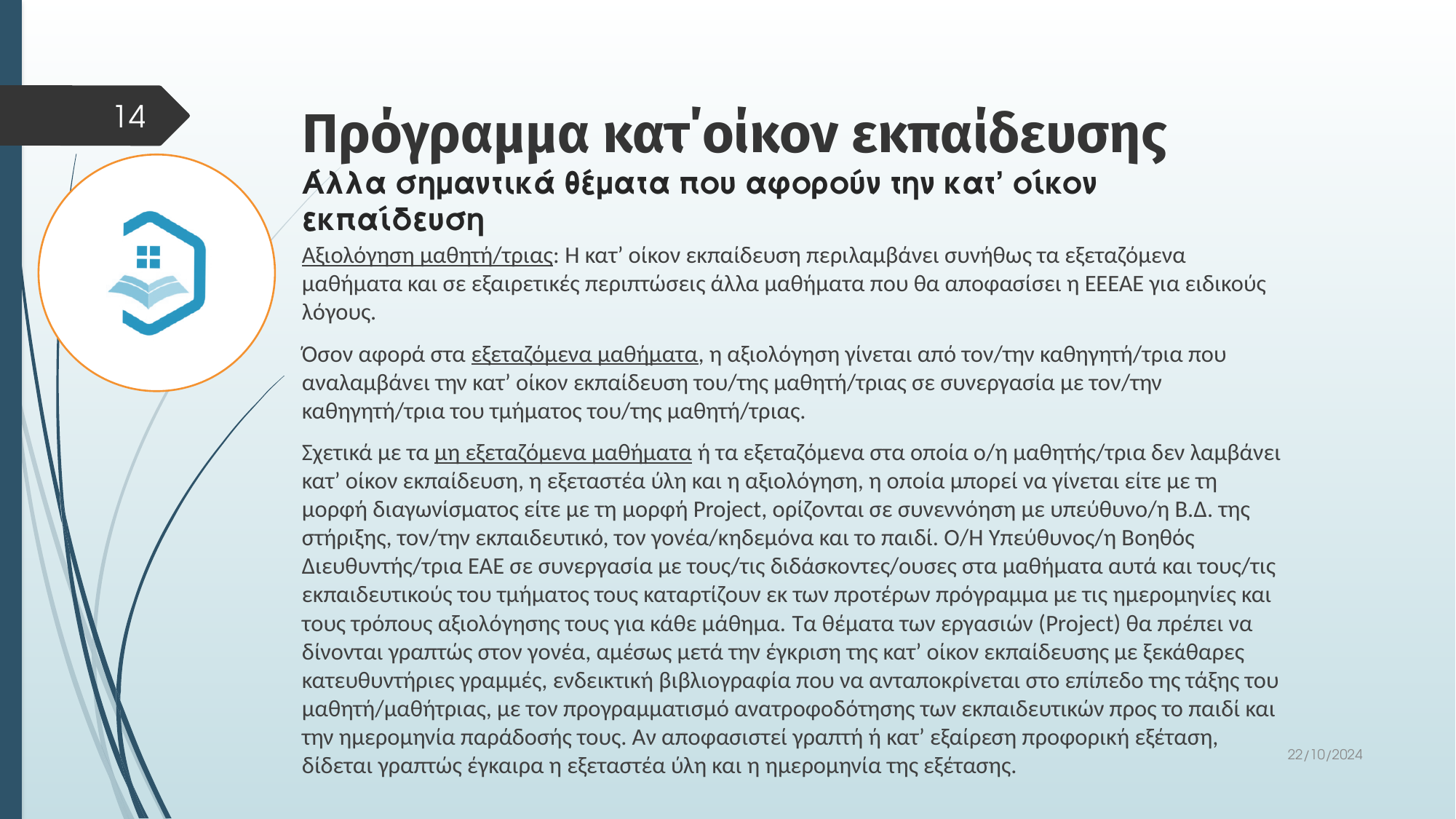

Πρόγραμμα κατ΄οίκον εκπαίδευσης
Άλλα σημαντικά θέματα που αφορούν την κατ’ οίκον εκπαίδευση
14

Αξιολόγηση μαθητή/τριας: Η κατ’ οίκον εκπαίδευση περιλαμβάνει συνήθως τα εξεταζόμενα μαθήματα και σε εξαιρετικές περιπτώσεις άλλα μαθήματα που θα αποφασίσει η ΕΕΕΑΕ για ειδικούς λόγους.
Όσον αφορά στα εξεταζόμενα μαθήματα, η αξιολόγηση γίνεται από τον/την καθηγητή/τρια που αναλαμβάνει την κατ’ οίκον εκπαίδευση του/της μαθητή/τριας σε συνεργασία με τον/την καθηγητή/τρια του τμήματος του/της μαθητή/τριας.
Σχετικά με τα μη εξεταζόμενα μαθήματα ή τα εξεταζόμενα στα οποία ο/η μαθητής/τρια δεν λαμβάνει κατ’ οίκον εκπαίδευση, η εξεταστέα ύλη και η αξιολόγηση, η οποία μπορεί να γίνεται είτε με τη μορφή διαγωνίσματος είτε με τη μορφή Project, ορίζονται σε συνεννόηση με υπεύθυνο/η Β.Δ. της στήριξης, τον/την εκπαιδευτικό, τον γονέα/κηδεμόνα και το παιδί. Ο/Η Υπεύθυνος/η Βοηθός Διευθυντής/τρια ΕΑΕ σε συνεργασία με τους/τις διδάσκοντες/ουσες στα μαθήματα αυτά και τους/τις εκπαιδευτικούς του τμήματος τους καταρτίζουν εκ των προτέρων πρόγραμμα με τις ημερομηνίες και τους τρόπους αξιολόγησης τους για κάθε μάθημα. Τα θέματα των εργασιών (Project) θα πρέπει να δίνονται γραπτώς στον γονέα, αμέσως μετά την έγκριση της κατ’ οίκον εκπαίδευσης με ξεκάθαρες κατευθυντήριες γραμμές, ενδεικτική βιβλιογραφία που να ανταποκρίνεται στο επίπεδο της τάξης του μαθητή/μαθήτριας, με τον προγραμματισμό ανατροφοδότησης των εκπαιδευτικών προς το παιδί και την ημερομηνία παράδοσής τους. Αν αποφασιστεί γραπτή ή κατ’ εξαίρεση προφορική εξέταση, δίδεται γραπτώς έγκαιρα η εξεταστέα ύλη και η ημερομηνία της εξέτασης.

22/10/2024